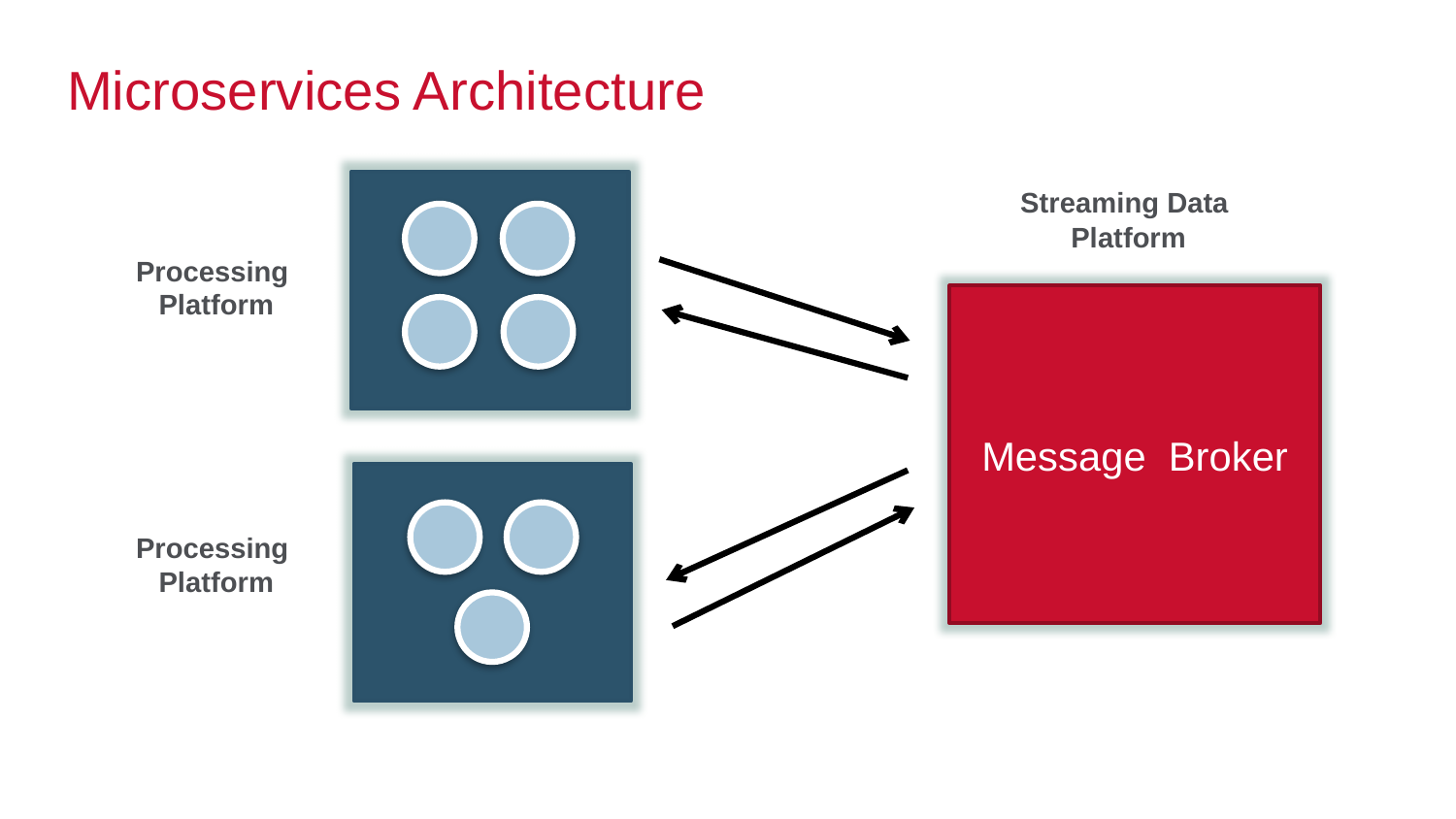

# Microservices Architecture

Streaming Data
Platform
Processing
Platform
Message  Broker

Processing
Platform